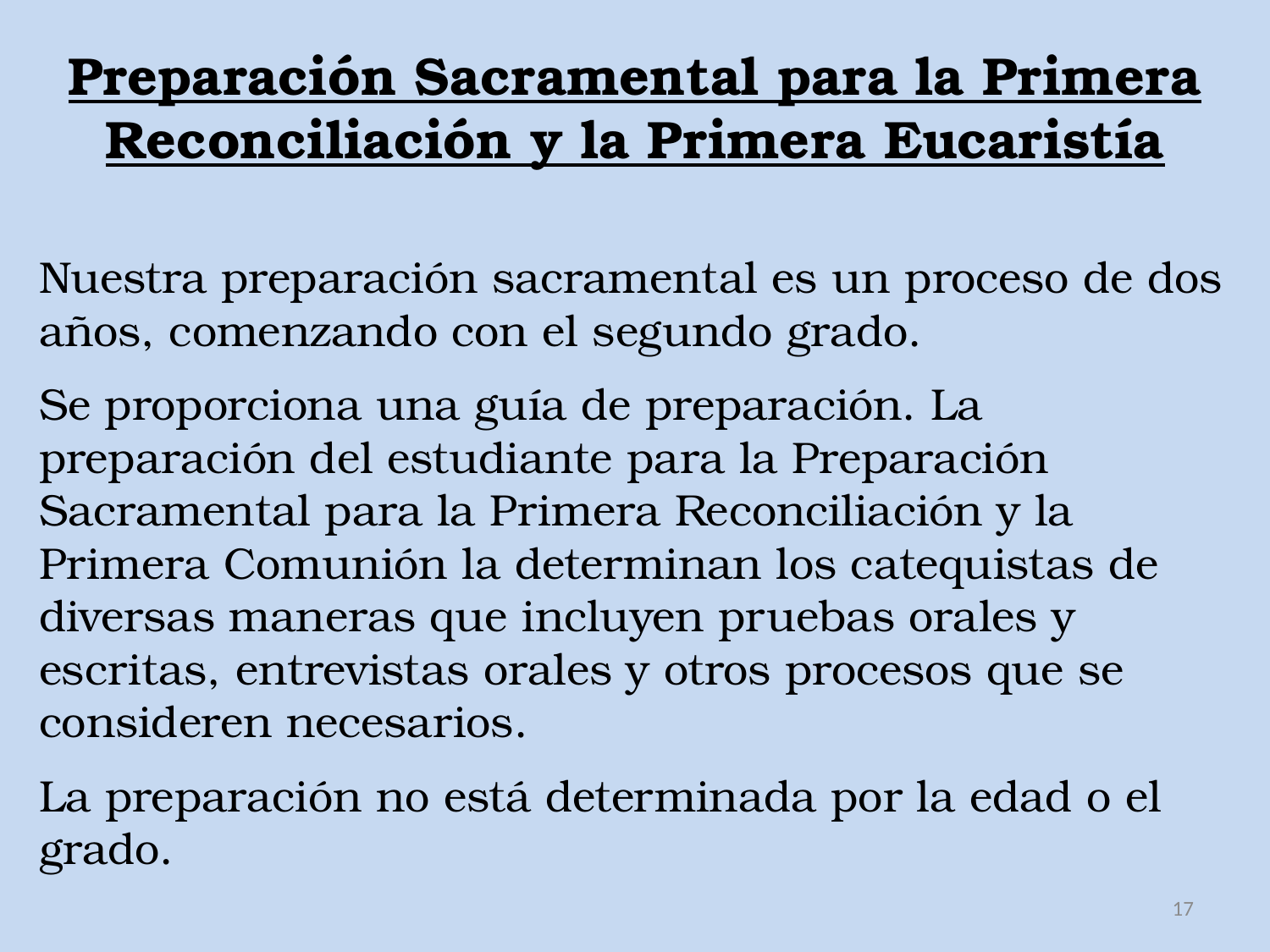

# Preparación Sacramental para la Primera Reconciliación y la Primera Eucaristía
Nuestra preparación sacramental es un proceso de dos años, comenzando con el segundo grado.

Se proporciona una guía de preparación. La preparación del estudiante para la Preparación Sacramental para la Primera Reconciliación y la Primera Comunión la determinan los catequistas de diversas maneras que incluyen pruebas orales y escritas, entrevistas orales y otros procesos que se consideren necesarios.

La preparación no está determinada por la edad o el grado.
17